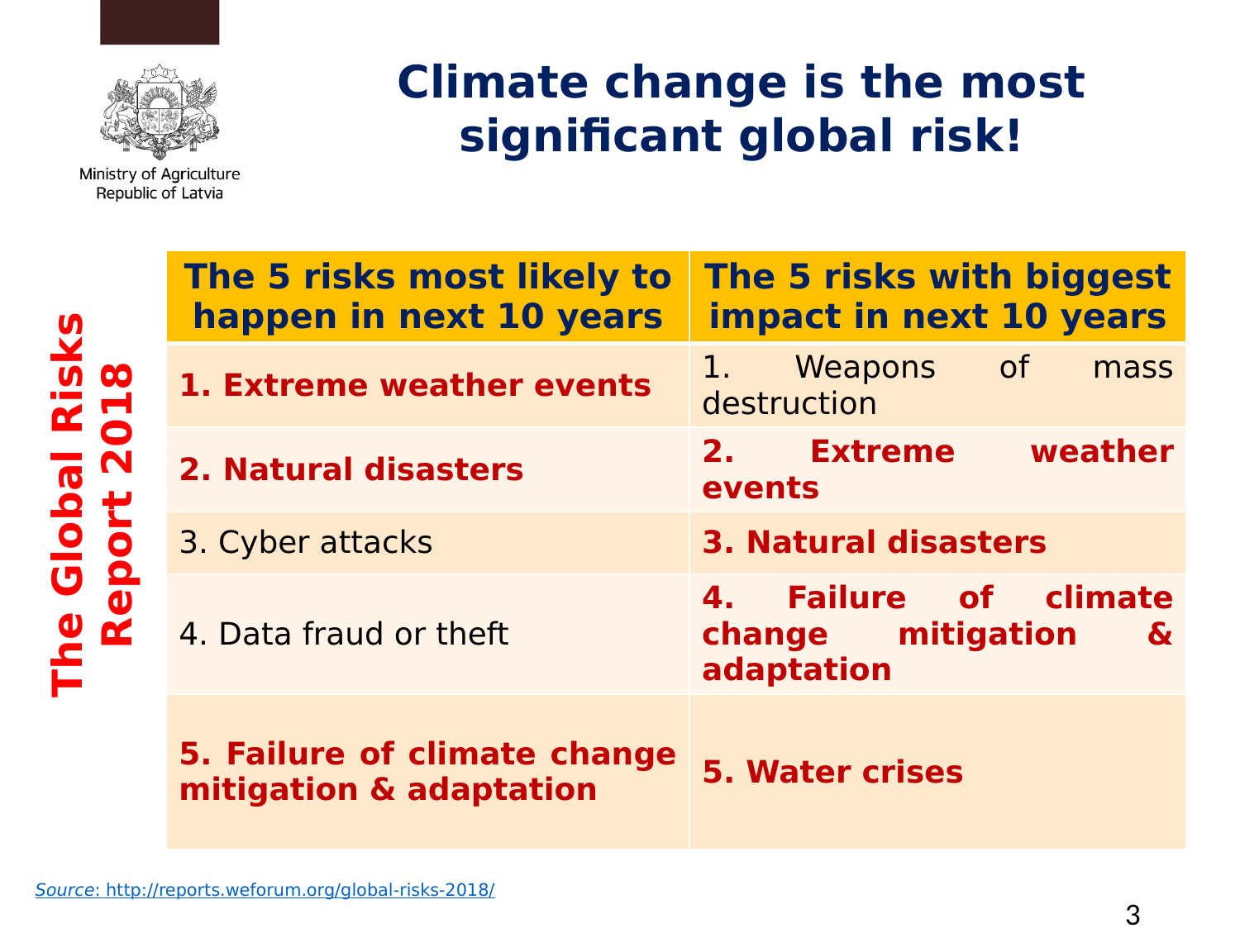

# Climate change is the most significant global risk!
| The 5 risks most likely to happen in next 10 years | The 5 risks with biggest impact in next 10 years |
| --- | --- |
| 1. Extreme weather events | 1. Weapons of mass destruction |
| 2. Natural disasters | 2. Extreme weather events |
| 3. Cyber attacks | 3. Natural disasters |
| 4. Data fraud or theft | 4. Failure of climate change mitigation & adaptation |
| 5. Failure of climate change mitigation & adaptation | 5. Water crises |
The Global Risks Report 2018
Source: http://reports.weforum.org/global-risks-2018/